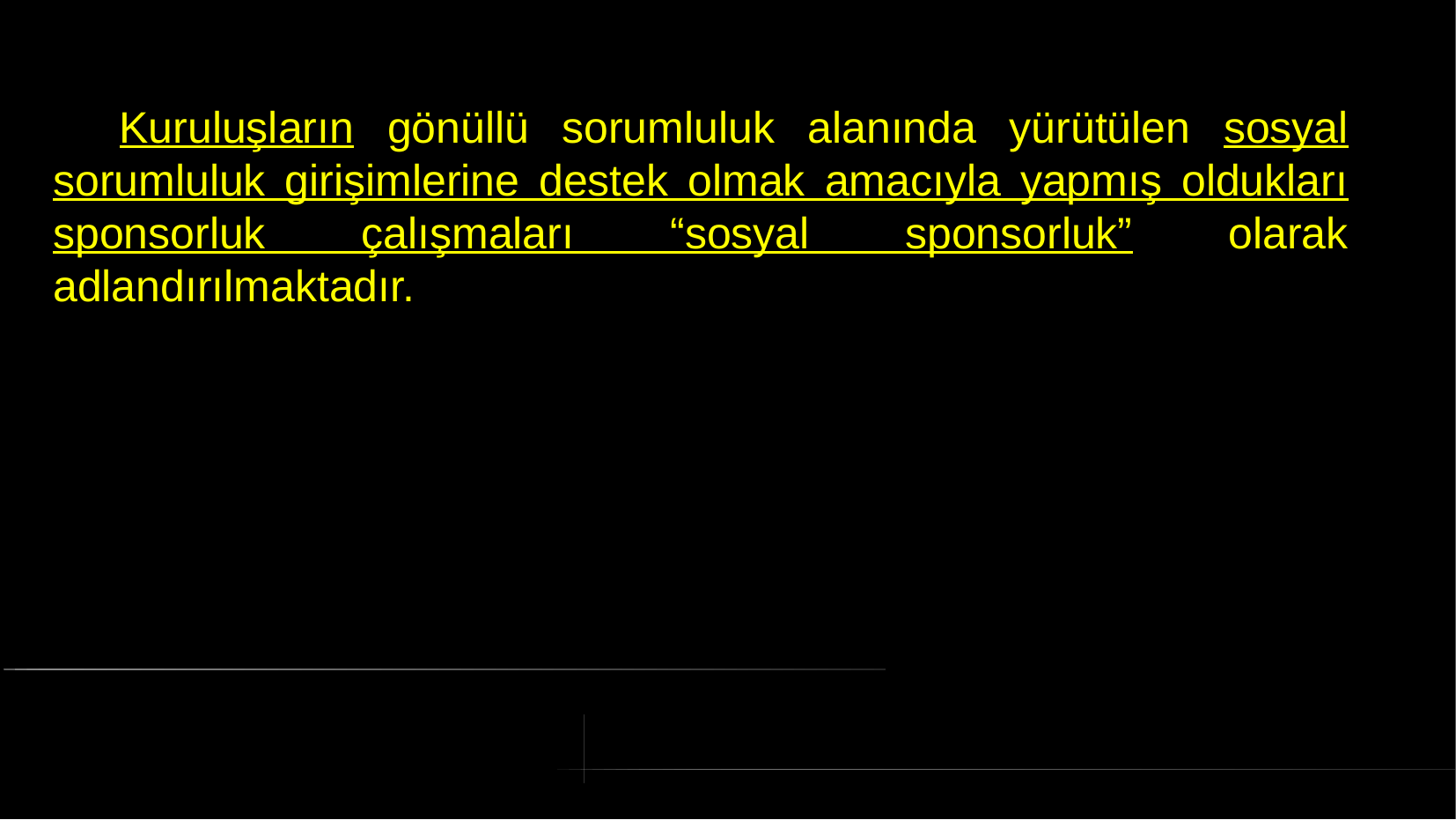

# Kuruluşların gönüllü sorumluluk alanında yürütülen sosyal sorumluluk girişimlerine destek olmak amacıyla yapmış oldukları sponsorluk çalışmaları “sosyal sponsorluk” olarak adlandırılmaktadır.